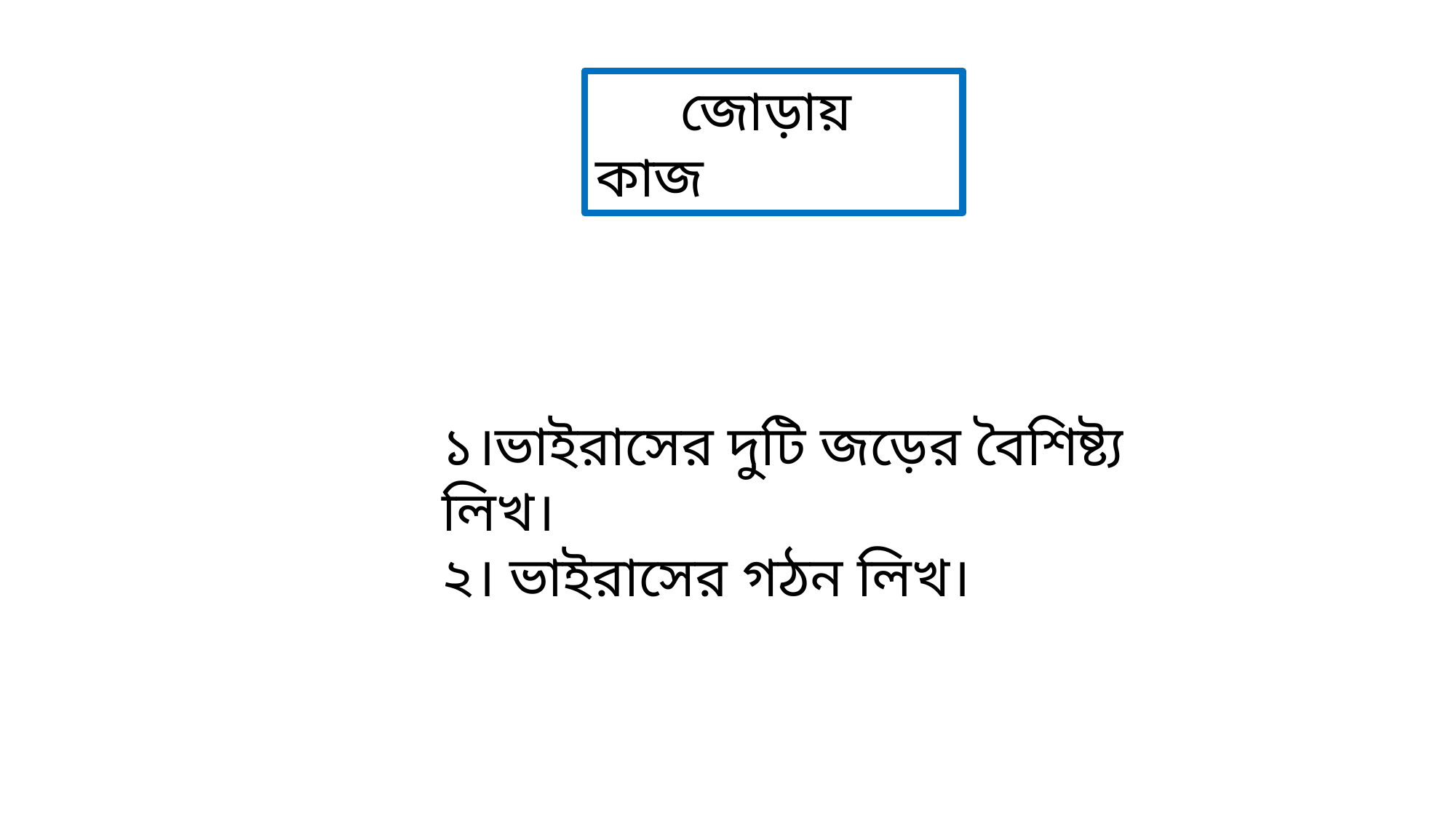

জোড়ায় কাজ
১।ভাইরাসের দুটি জড়ের বৈশিষ্ট্য লিখ।
২। ভাইরাসের গঠন লিখ।